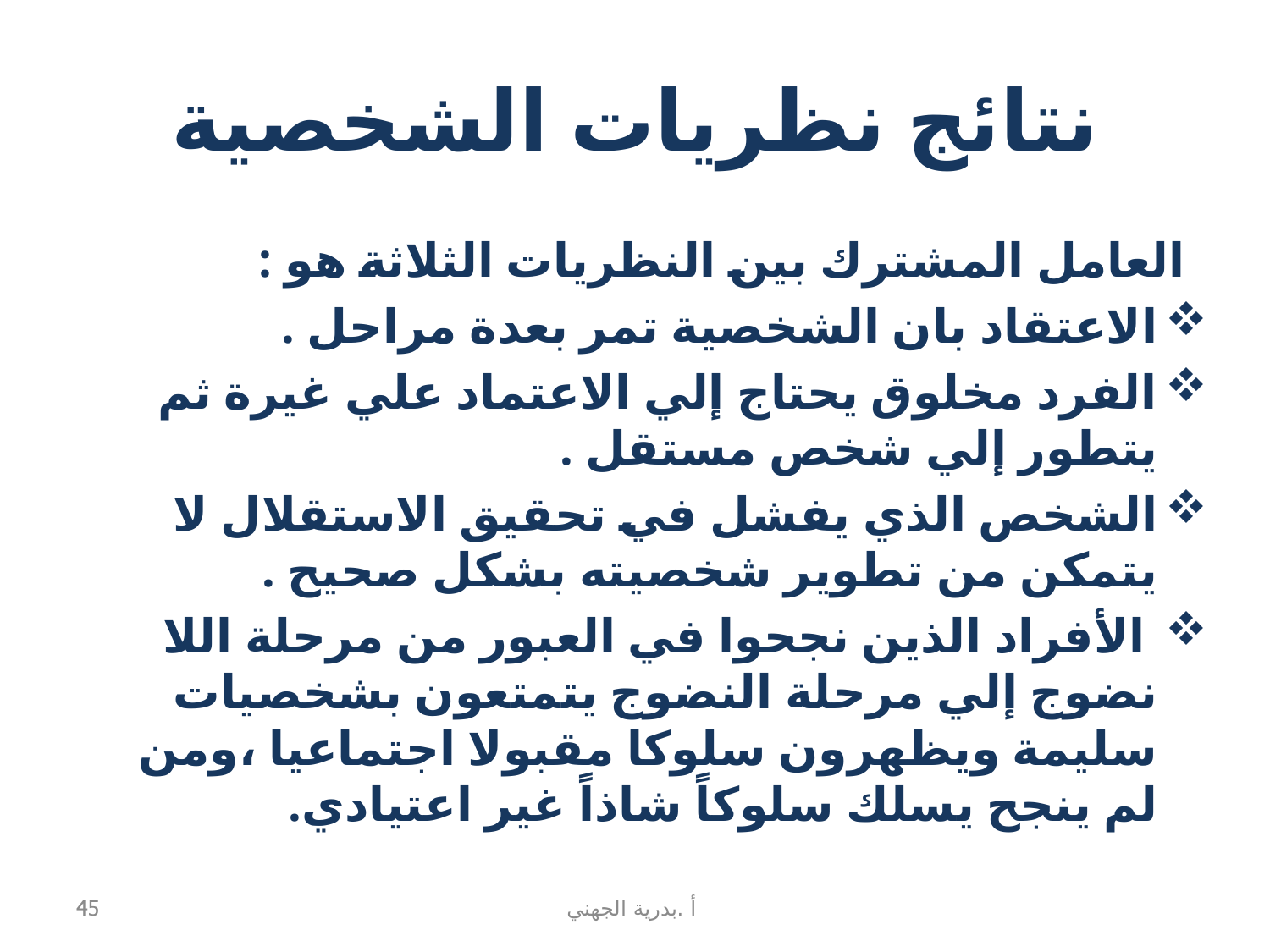

# نتائج نظريات الشخصية

 العامل المشترك بين النظريات الثلاثة هو :
الاعتقاد بان الشخصية تمر بعدة مراحل .
الفرد مخلوق يحتاج إلي الاعتماد علي غيرة ثم يتطور إلي شخص مستقل .
الشخص الذي يفشل في تحقيق الاستقلال لا يتمكن من تطوير شخصيته بشكل صحيح .
 الأفراد الذين نجحوا في العبور من مرحلة اللا نضوج إلي مرحلة النضوج يتمتعون بشخصيات سليمة ويظهرون سلوكا مقبولا اجتماعيا ،ومن لم ينجح يسلك سلوكاً شاذاً غير اعتيادي.

45
أ .بدرية الجهني